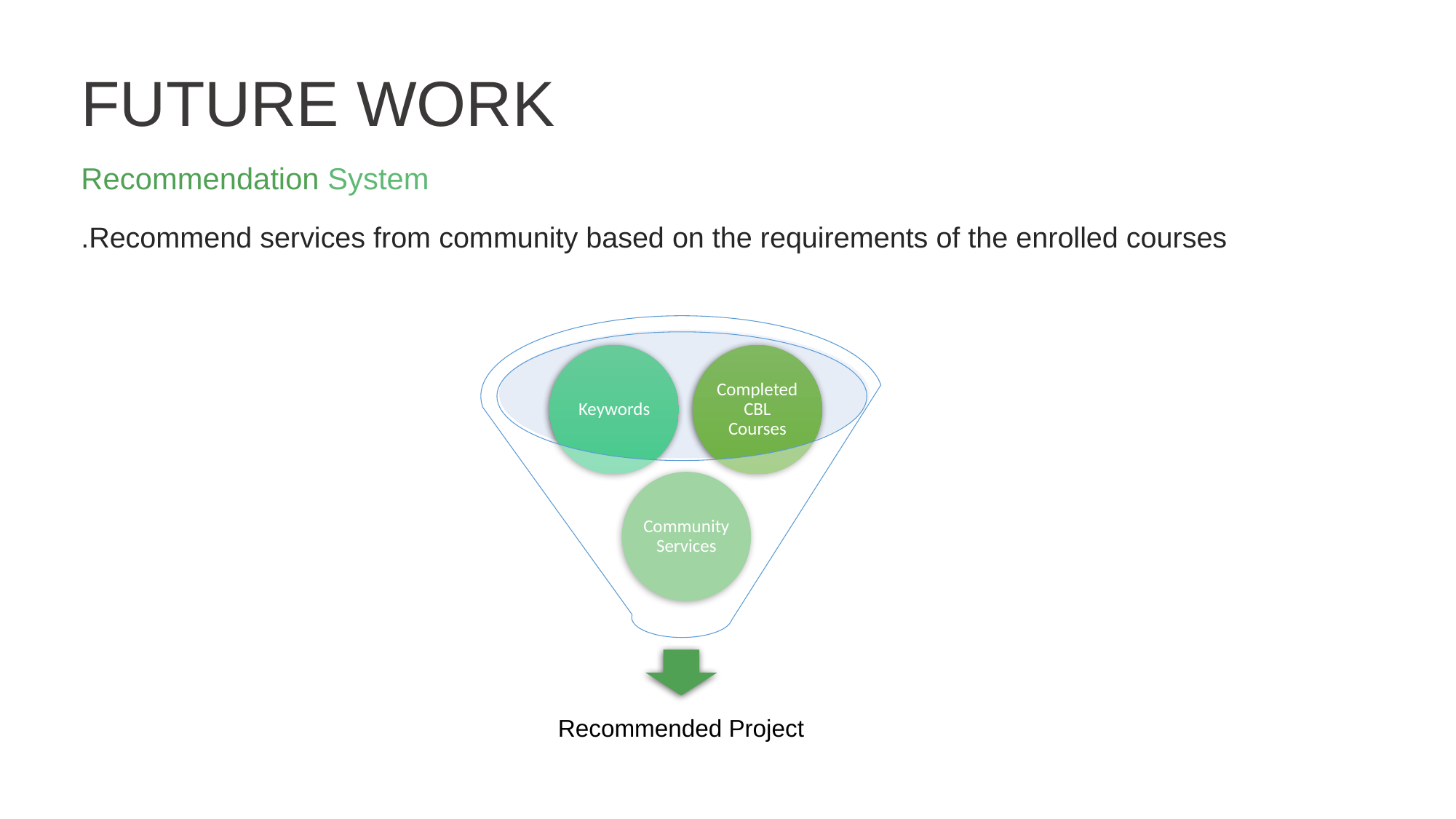

FUTURE WORK
Recommendation System
Recommend services from community based on the requirements of the enrolled courses.
Recommended Project
Community Services
Keywords
Completed CBL Courses